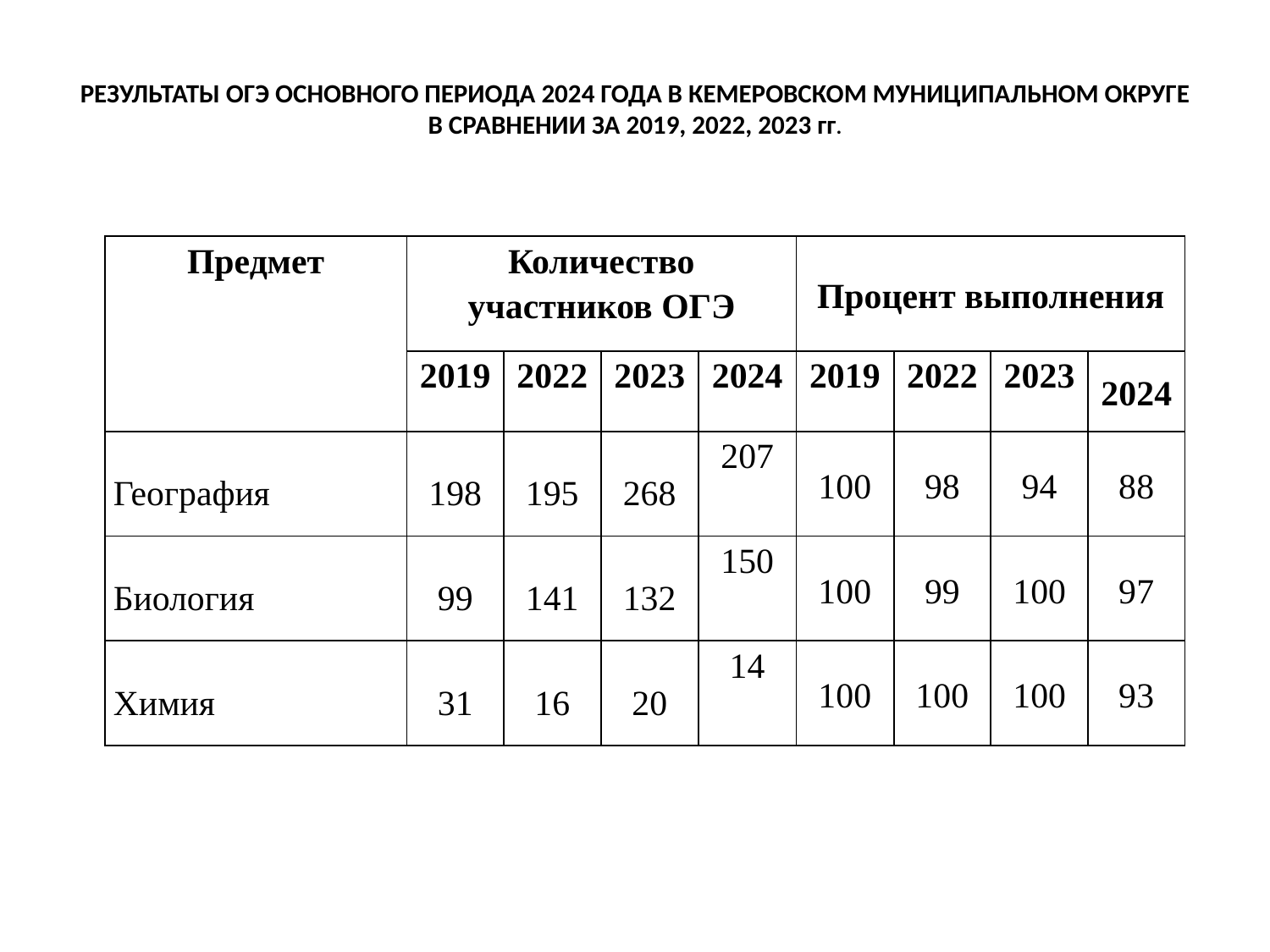

# РЕЗУЛЬТАТЫ ОГЭ ОСНОВНОГО ПЕРИОДА 2024 ГОДА В КЕМЕРОВСКОМ МУНИЦИПАЛЬНОМ ОКРУГЕ В СРАВНЕНИИ ЗА 2019, 2022, 2023 гг.
| Предмет | Количество участников ОГЭ |  |  |  | Процент выполнения |  |  |  |
| --- | --- | --- | --- | --- | --- | --- | --- | --- |
|  | 2019 | 2022 | 2023 | 2024 | 2019 | 2022 | 2023 | 2024 |
| География | 198 | 195 | 268 | 207 | 100 | 98 | 94 | 88 |
| Биология | 99 | 141 | 132 | 150 | 100 | 99 | 100 | 97 |
| Химия | 31 | 16 | 20 | 14 | 100 | 100 | 100 | 93 |